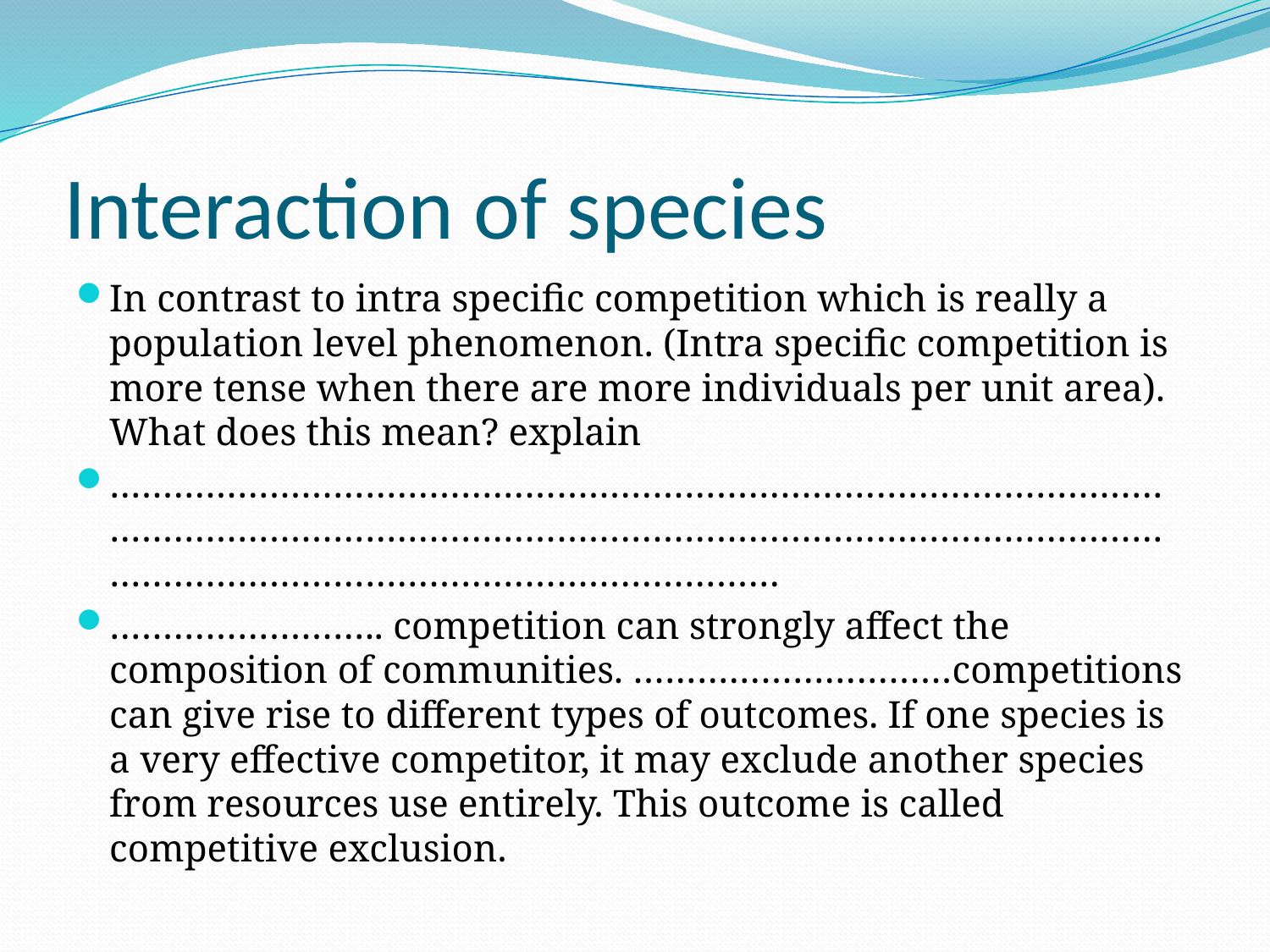

# Interaction of species
In contrast to intra specific competition which is really a population level phenomenon. (Intra specific competition is more tense when there are more individuals per unit area). What does this mean? explain
………………………………………………………………………………………………………………………………………………………………………………………………………………………………………
…………………….. competition can strongly affect the composition of communities. …………………………competitions can give rise to different types of outcomes. If one species is a very effective competitor, it may exclude another species from resources use entirely. This outcome is called competitive exclusion.